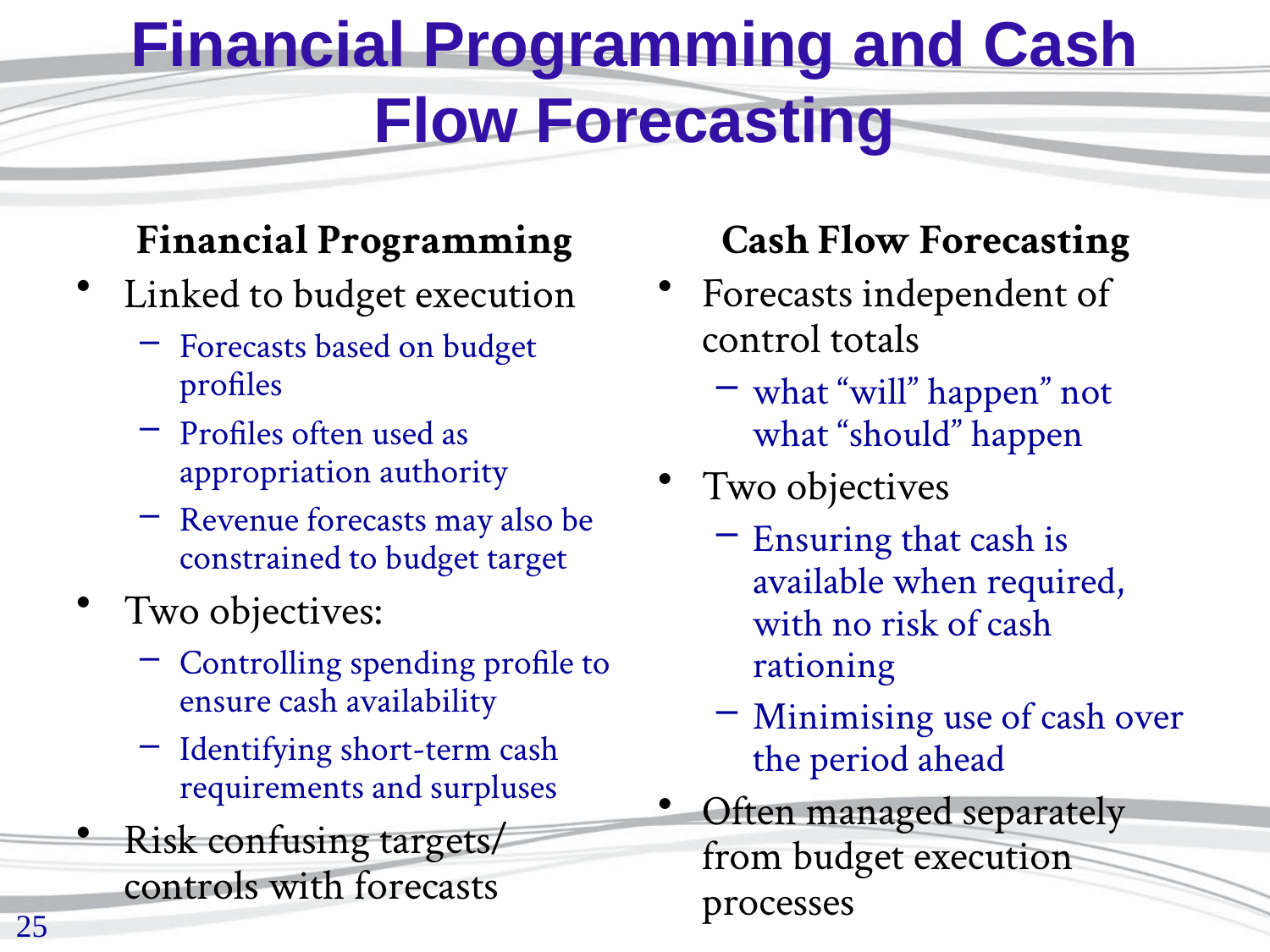

# Financial Programming and Cash Flow Forecasting
Financial Programming
Cash Flow Forecasting
Forecasts independent of control totals
what “will” happen” not what “should” happen
Two objectives
Ensuring that cash is available when required, with no risk of cash rationing
Minimising use of cash over the period ahead
Often managed separately from budget execution processes
Linked to budget execution
Forecasts based on budget profiles
Profiles often used as appropriation authority
Revenue forecasts may also be constrained to budget target
Two objectives:
Controlling spending profile to ensure cash availability
Identifying short-term cash requirements and surpluses
Risk confusing targets/ controls with forecasts